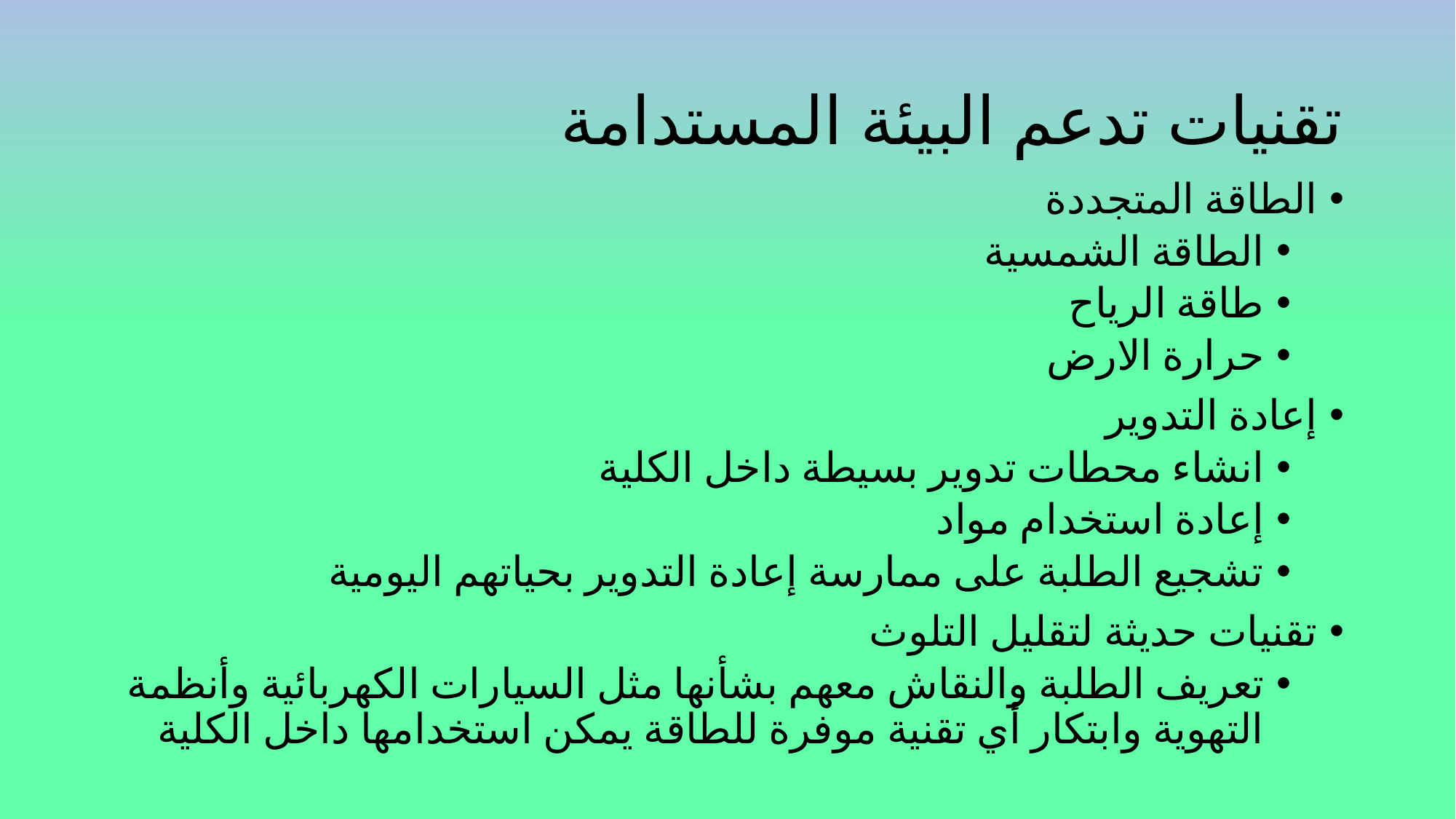

# تقنيات تدعم البيئة المستدامة
الطاقة المتجددة
الطاقة الشمسية
طاقة الرياح
حرارة الارض
إعادة التدوير
انشاء محطات تدوير بسيطة داخل الكلية
إعادة استخدام مواد
تشجيع الطلبة على ممارسة إعادة التدوير بحياتهم اليومية
تقنيات حديثة لتقليل التلوث
تعريف الطلبة والنقاش معهم بشأنها مثل السيارات الكهربائية وأنظمة التهوية وابتكار أي تقنية موفرة للطاقة يمكن استخدامها داخل الكلية